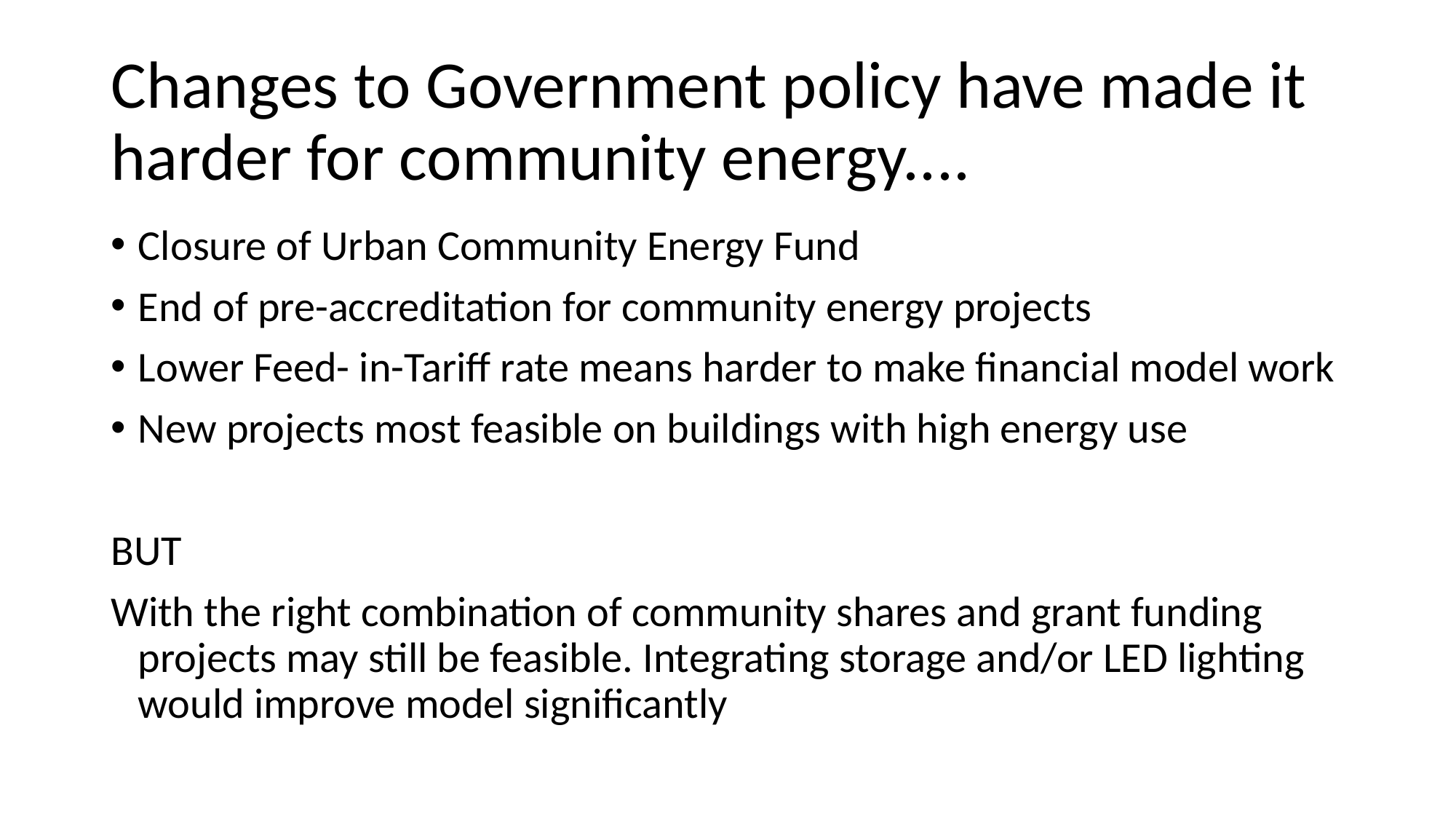

# Changes to Government policy have made it harder for community energy....
Closure of Urban Community Energy Fund
End of pre-accreditation for community energy projects
Lower Feed- in-Tariff rate means harder to make financial model work
New projects most feasible on buildings with high energy use

BUT
With the right combination of community shares and grant funding projects may still be feasible. Integrating storage and/or LED lighting would improve model significantly